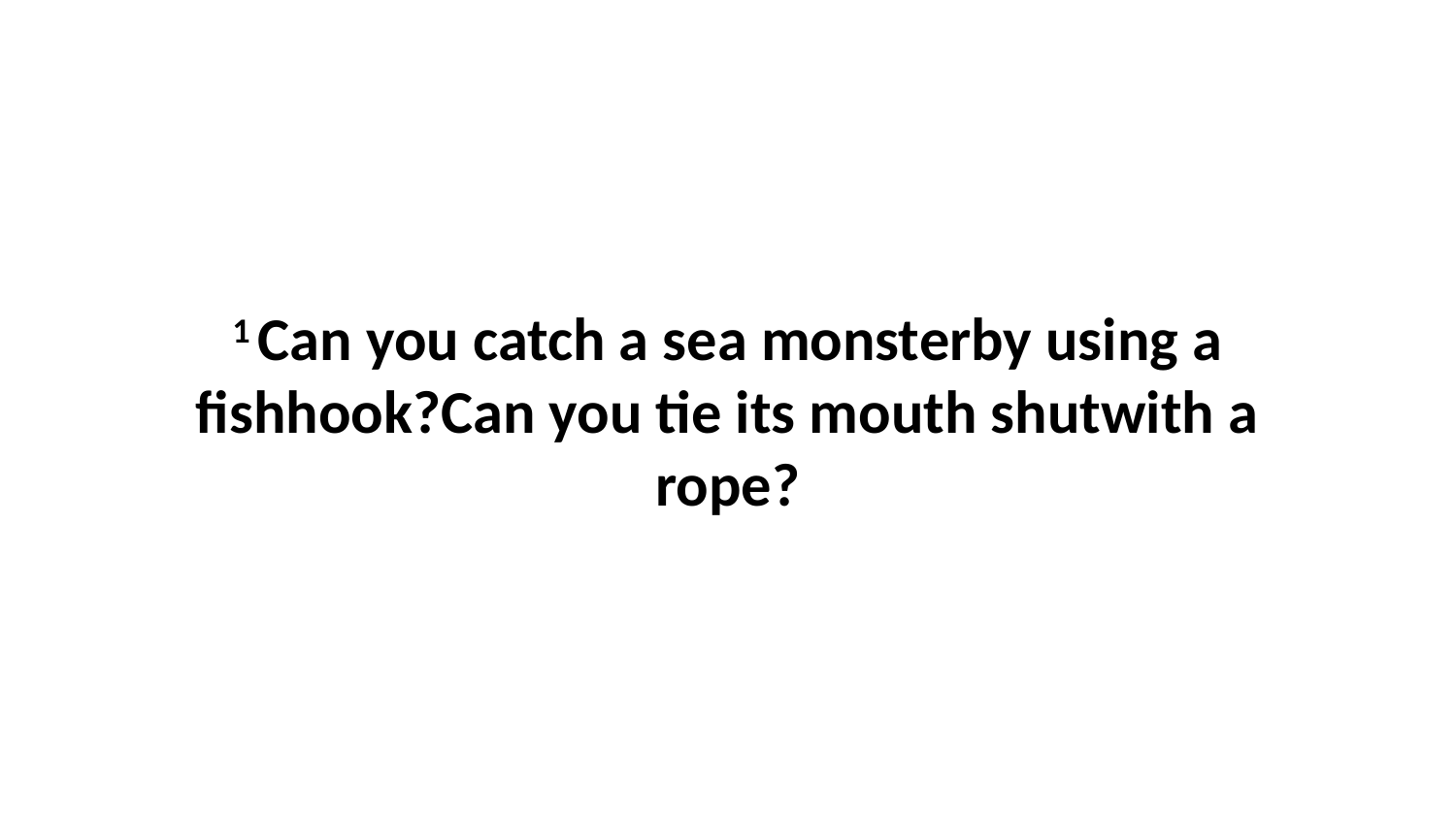

1 Can you catch a sea monsterby using a fishhook?Can you tie its mouth shutwith a rope?